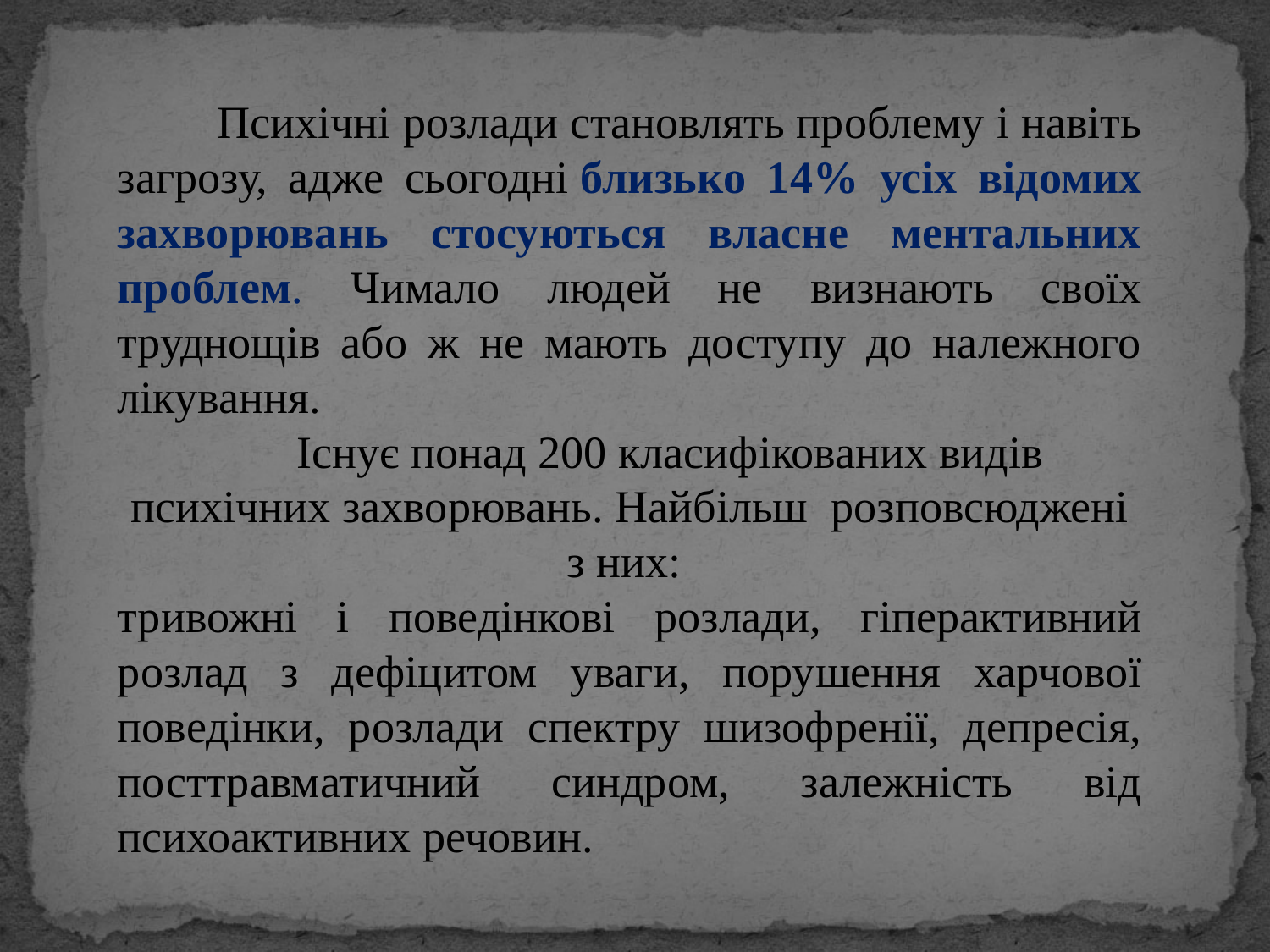

Психічні розлади становлять проблему і навіть загрозу, адже сьогодні близько 14% усіх відомих захворювань стосуються власне ментальних проблем. Чимало людей не визнають своїх труднощів або ж не мають доступу до належного лікування.
       Існує понад 200 класифікованих видів психічних захворювань. Найбільш  розповсюджені з них:
тривожні і поведінкові розлади, гіперактивний розлад з дефіцитом уваги, порушення харчової поведінки, розлади спектру шизофренії, депресія, посттравматичний синдром, залежність від психоактивних речовин.